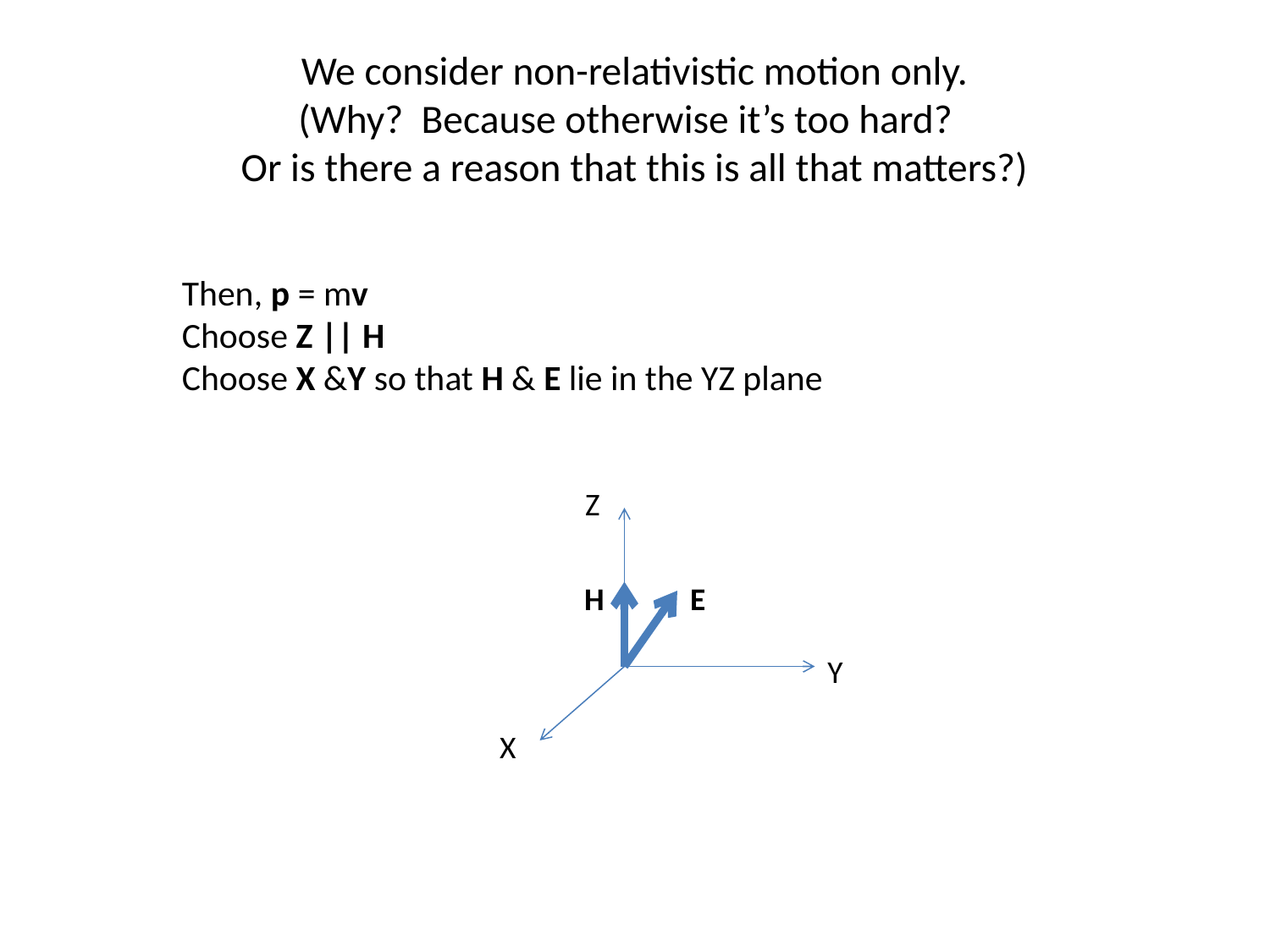

# We consider non-relativistic motion only. (Why?  Because otherwise it’s too hard? Or is there a reason that this is all that matters?)
Then, p = mv
Choose Z || H
Choose X &Y so that H & E lie in the YZ plane
Z
H
E
Y
X